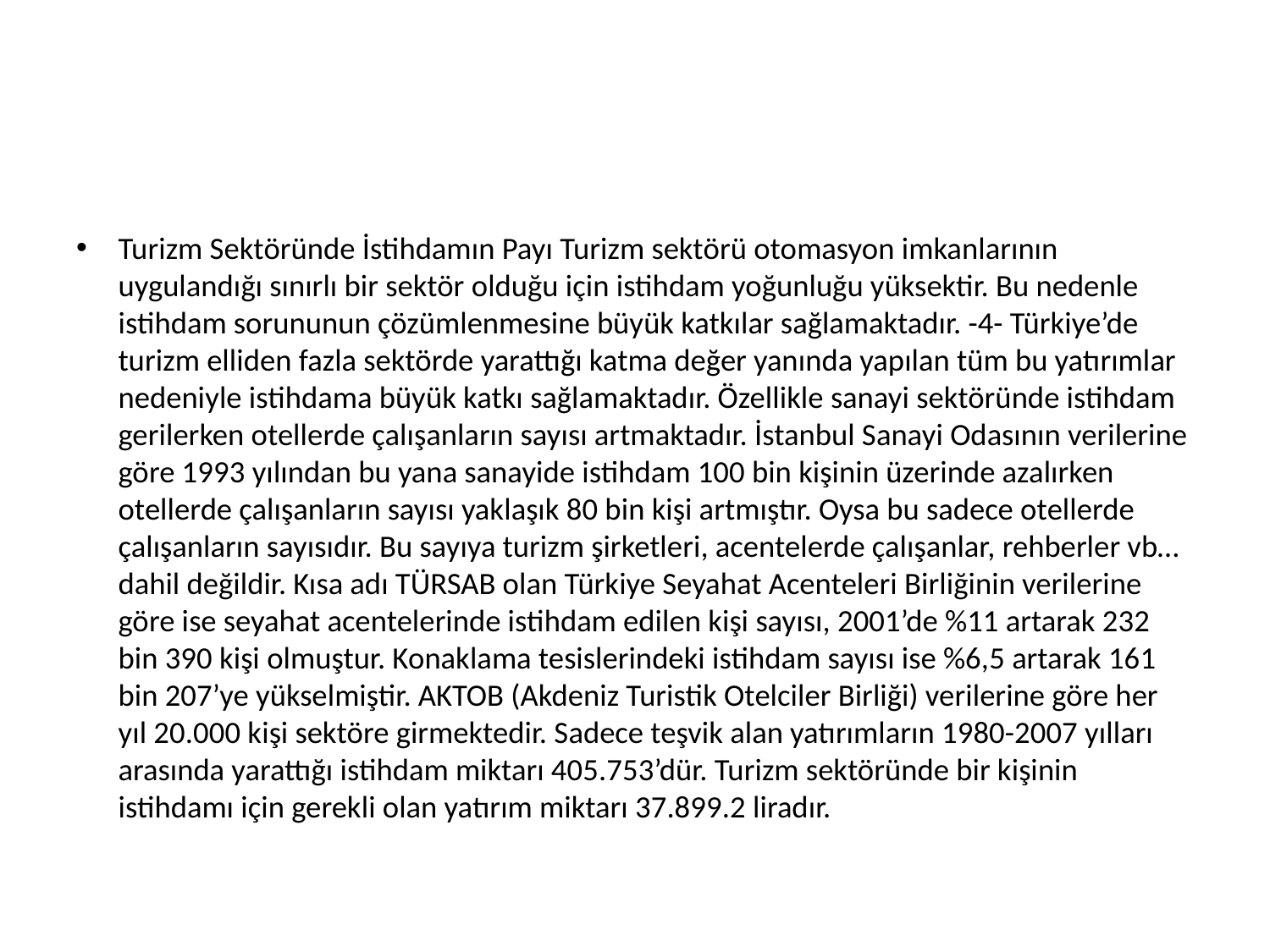

#
Turizm Sektöründe İstihdamın Payı Turizm sektörü otomasyon imkanlarının uygulandığı sınırlı bir sektör olduğu için istihdam yoğunluğu yüksektir. Bu nedenle istihdam sorununun çözümlenmesine büyük katkılar sağlamaktadır. -4- Türkiye’de turizm elliden fazla sektörde yarattığı katma değer yanında yapılan tüm bu yatırımlar nedeniyle istihdama büyük katkı sağlamaktadır. Özellikle sanayi sektöründe istihdam gerilerken otellerde çalışanların sayısı artmaktadır. İstanbul Sanayi Odasının verilerine göre 1993 yılından bu yana sanayide istihdam 100 bin kişinin üzerinde azalırken otellerde çalışanların sayısı yaklaşık 80 bin kişi artmıştır. Oysa bu sadece otellerde çalışanların sayısıdır. Bu sayıya turizm şirketleri, acentelerde çalışanlar, rehberler vb… dahil değildir. Kısa adı TÜRSAB olan Türkiye Seyahat Acenteleri Birliğinin verilerine göre ise seyahat acentelerinde istihdam edilen kişi sayısı, 2001’de %11 artarak 232 bin 390 kişi olmuştur. Konaklama tesislerindeki istihdam sayısı ise %6,5 artarak 161 bin 207’ye yükselmiştir. AKTOB (Akdeniz Turistik Otelciler Birliği) verilerine göre her yıl 20.000 kişi sektöre girmektedir. Sadece teşvik alan yatırımların 1980-2007 yılları arasında yarattığı istihdam miktarı 405.753’dür. Turizm sektöründe bir kişinin istihdamı için gerekli olan yatırım miktarı 37.899.2 liradır.